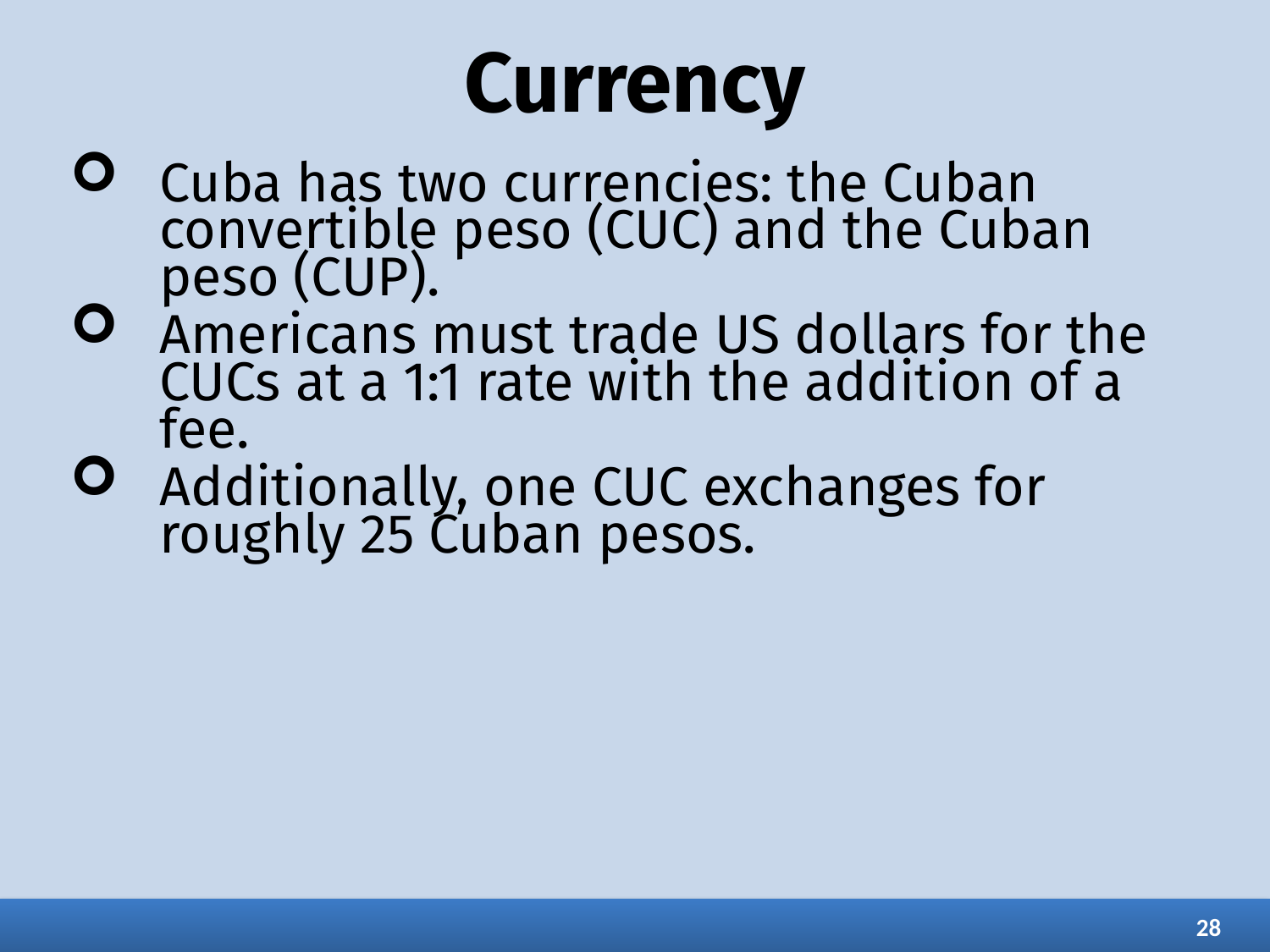

# Currency
Cuba has two currencies: the Cuban convertible peso (CUC) and the Cuban peso (CUP).
Americans must trade US dollars for the CUCs at a 1:1 rate with the addition of a fee.
Additionally, one CUC exchanges for roughly 25 Cuban pesos.
28